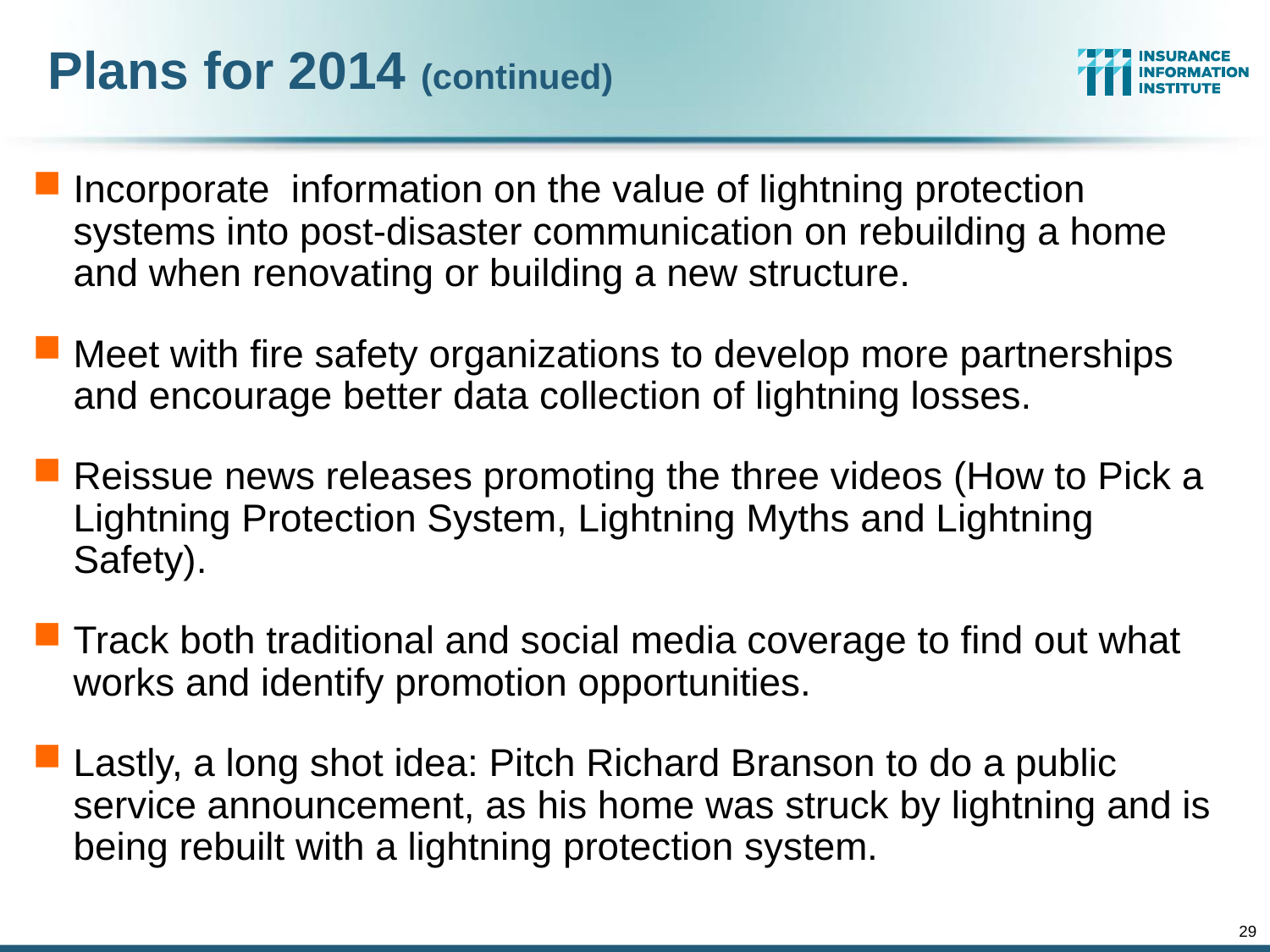

# Plans for 2014 (continued)
Incorporate  information on the value of lightning protection systems into post-disaster communication on rebuilding a home and when renovating or building a new structure.
Meet with fire safety organizations to develop more partnerships and encourage better data collection of lightning losses.
Reissue news releases promoting the three videos (How to Pick a Lightning Protection System, Lightning Myths and Lightning Safety).
Track both traditional and social media coverage to find out what works and identify promotion opportunities.
Lastly, a long shot idea: Pitch Richard Branson to do a public service announcement, as his home was struck by lightning and is being rebuilt with a lightning protection system.

29
12/01/09 - 9pm
eSlide – P6466 – The Financial Crisis and the Future of the P/C